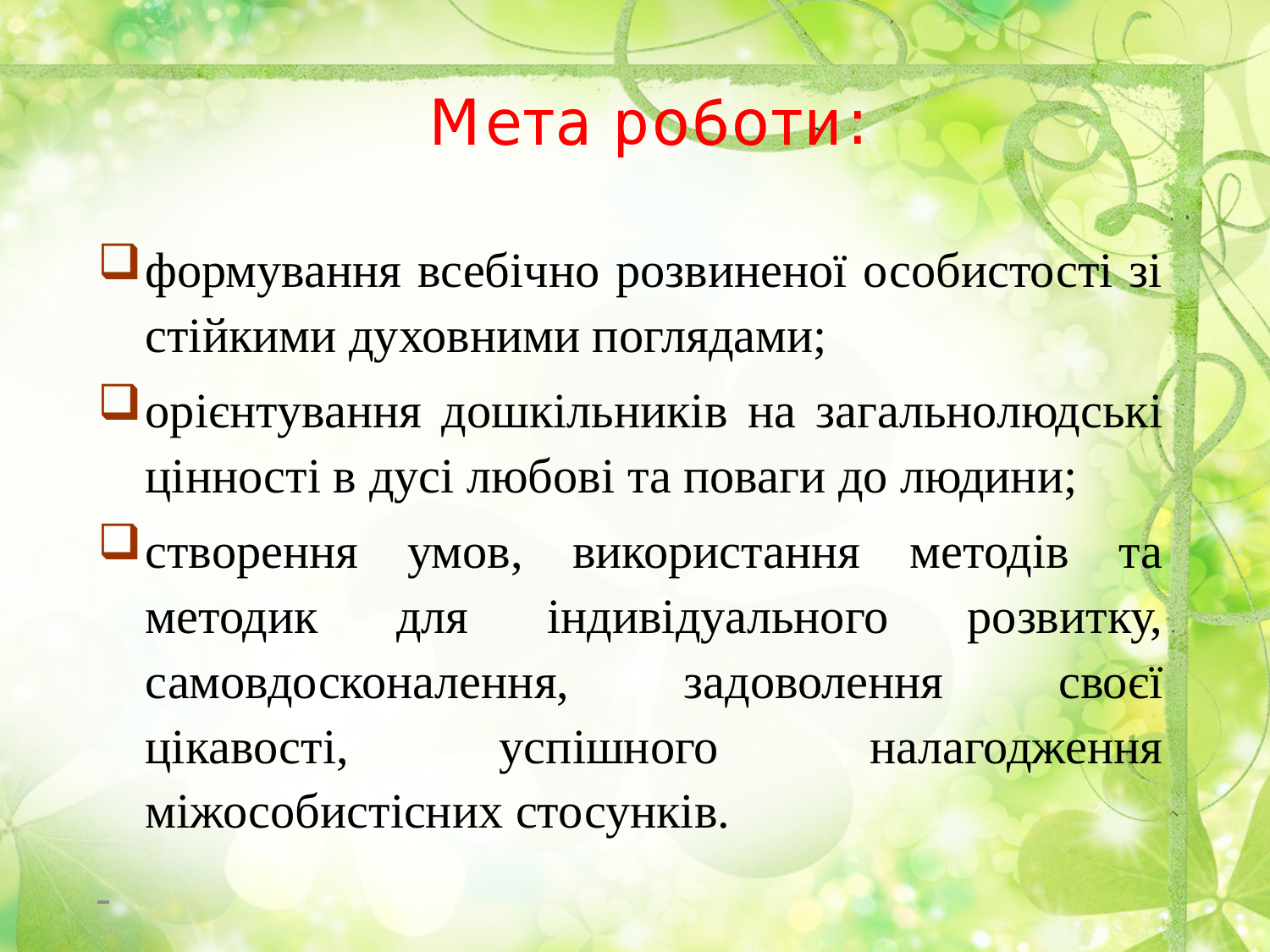

# Мета роботи:
формування всебічно розвиненої особистості зі стійкими духовними поглядами;
орієнтування дошкільників на загальнолюдські цінності в дусі любові та поваги до людини;
створення умов, використання методів та методик для індивідуального розвитку, самовдосконалення, задоволення своєї цікавості, успішного налагодження міжособистісних стосунків.